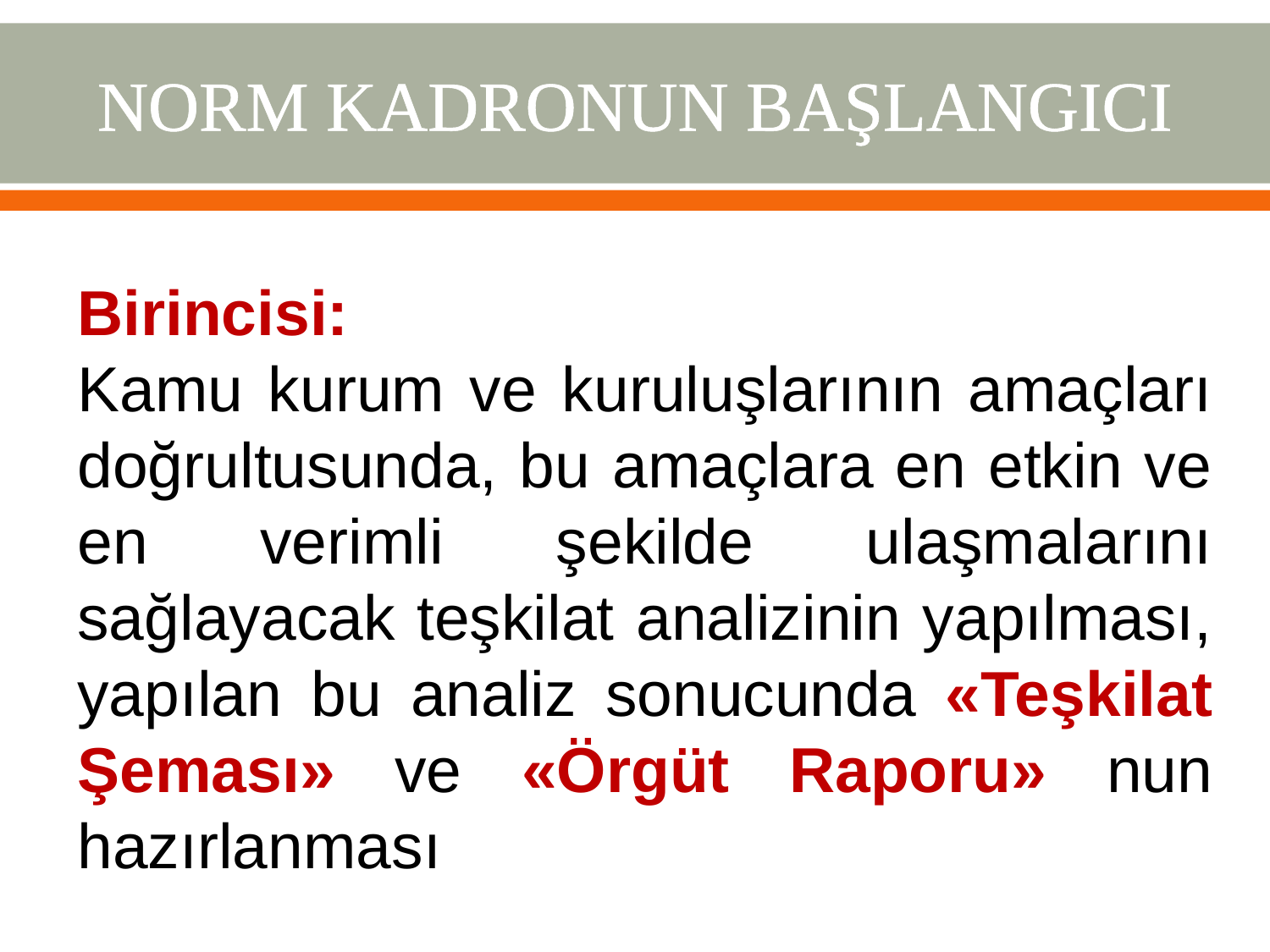

# NORM KADRONUN BAŞLANGICI
Birincisi:
Kamu kurum ve kuruluşlarının amaçları doğrultusunda, bu amaçlara en etkin ve en verimli şekilde ulaşmalarını sağlayacak teşkilat analizinin yapılması, yapılan bu analiz sonucunda «Teşkilat Şeması» ve «Örgüt Raporu» nun hazırlanması